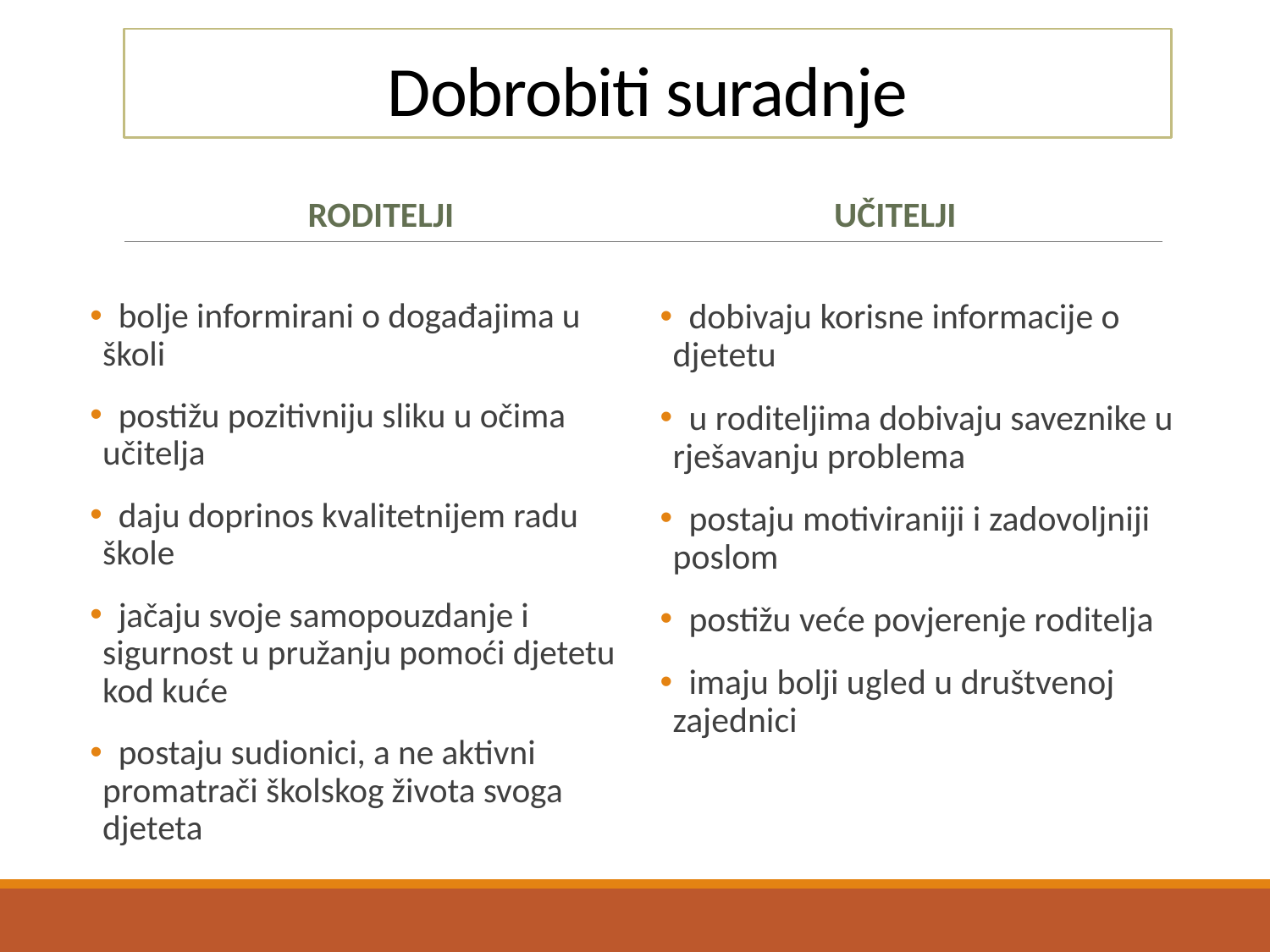

# Dobrobiti suradnje
RODITELJI
UČITELJI
  bolje informirani o događajima u školi
  postižu pozitivniju sliku u očima učitelja
  daju doprinos kvalitetnijem radu škole
  jačaju svoje samopouzdanje i sigurnost u pružanju pomoći djetetu kod kuće
  postaju sudionici, a ne aktivni promatrači školskog života svoga djeteta
  dobivaju korisne informacije o djetetu
  u roditeljima dobivaju saveznike u rješavanju problema
  postaju motiviraniji i zadovoljniji poslom
  postižu veće povjerenje roditelja
  imaju bolji ugled u društvenoj zajednici